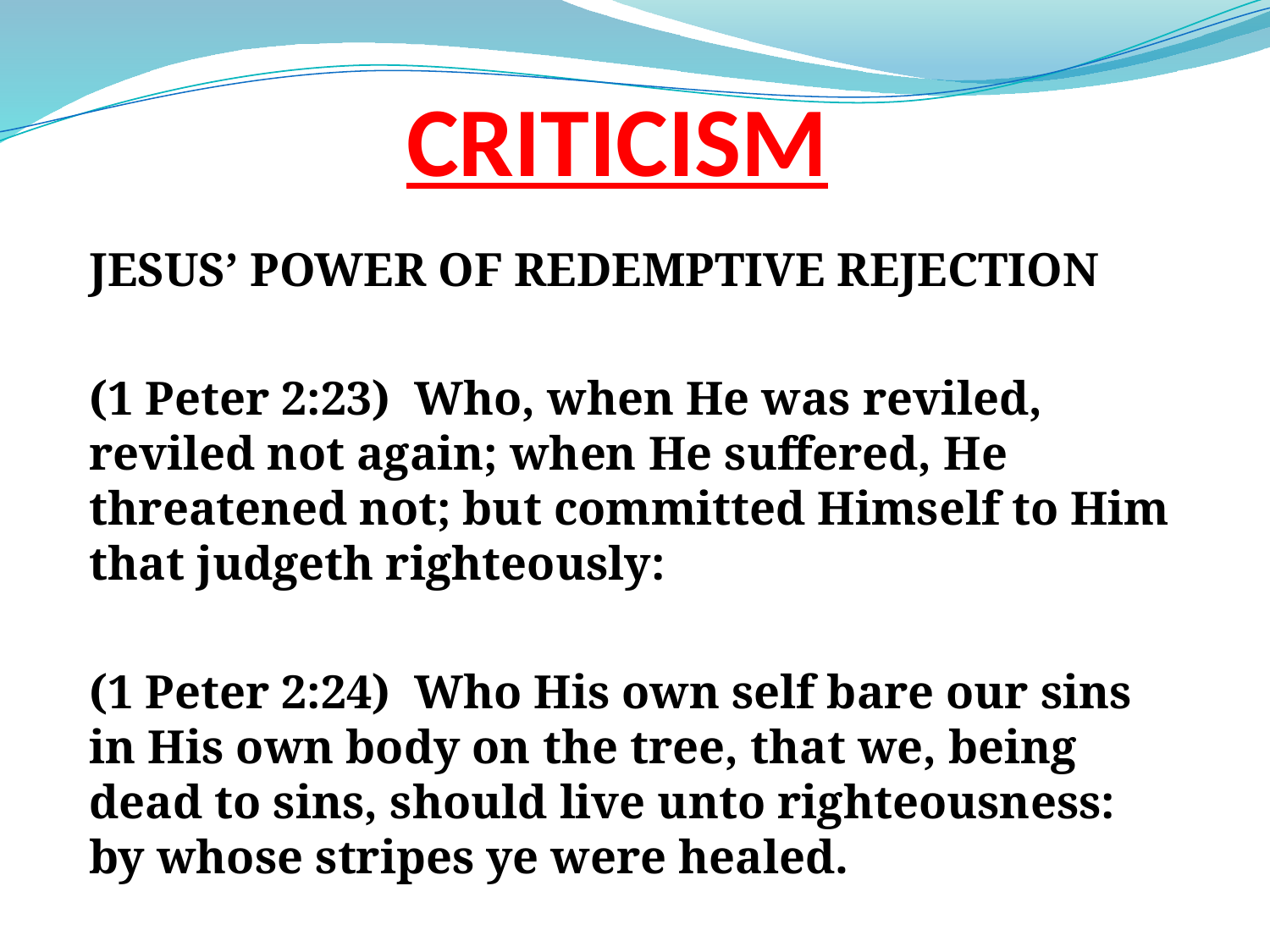

# CRITICISM
JESUS’ POWER OF REDEMPTIVE REJECTION

(1 Peter 2:23)  Who, when He was reviled, reviled not again; when He suffered, He threatened not; but committed Himself to Him that judgeth righteously:

(1 Peter 2:24)  Who His own self bare our sins in His own body on the tree, that we, being dead to sins, should live unto righteousness: by whose stripes ye were healed.